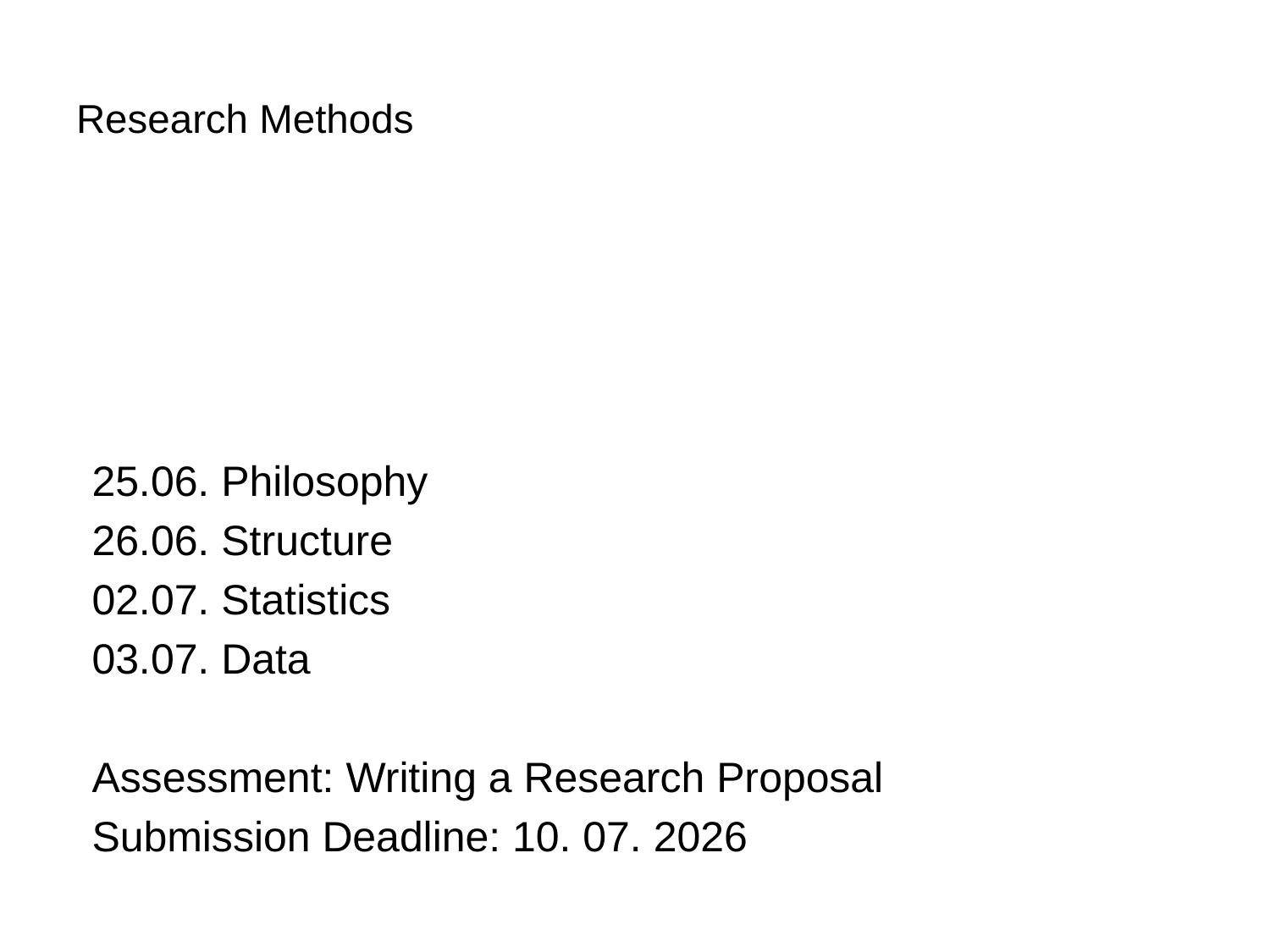

# Research Methods

25.06. Philosophy
26.06. Structure
02.07. Statistics
03.07. Data

Assessment: Writing a Research Proposal
Submission Deadline: 10. 07. 2026